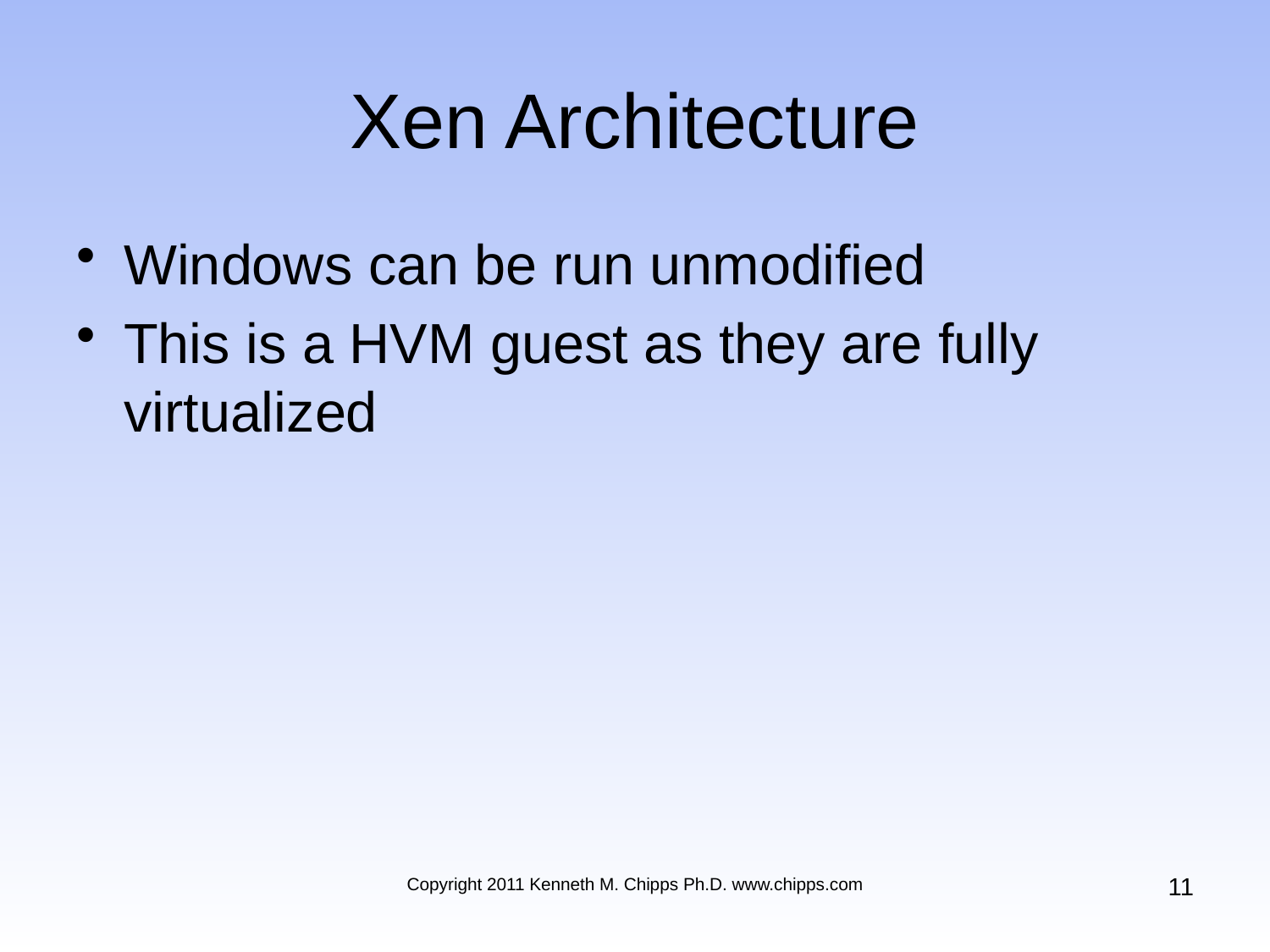

# Xen Architecture
Windows can be run unmodified
This is a HVM guest as they are fully virtualized
11
Copyright 2011 Kenneth M. Chipps Ph.D. www.chipps.com